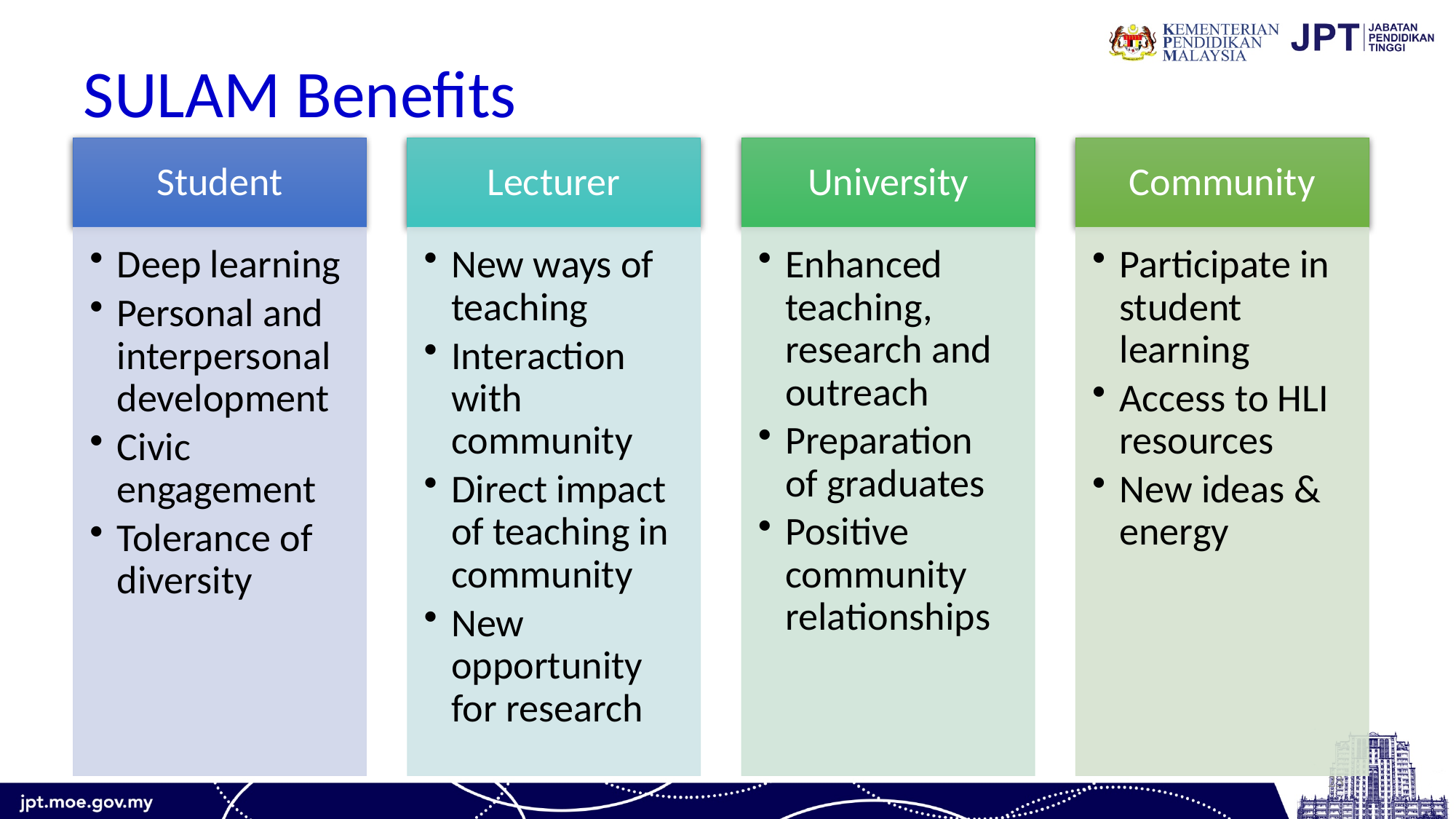

# SULAM Benefits
Student
Deep learning
Personal and interpersonal development
Civic engagement
Tolerance of diversity
Lecturer
New ways of teaching
Interaction with community
Direct impact of teaching in community
New opportunity for research
University
Enhanced teaching, research and outreach
Preparation of graduates
Positive community relationships

Community
Participate in student learning
Access to HLI resources
New ideas & energy
23